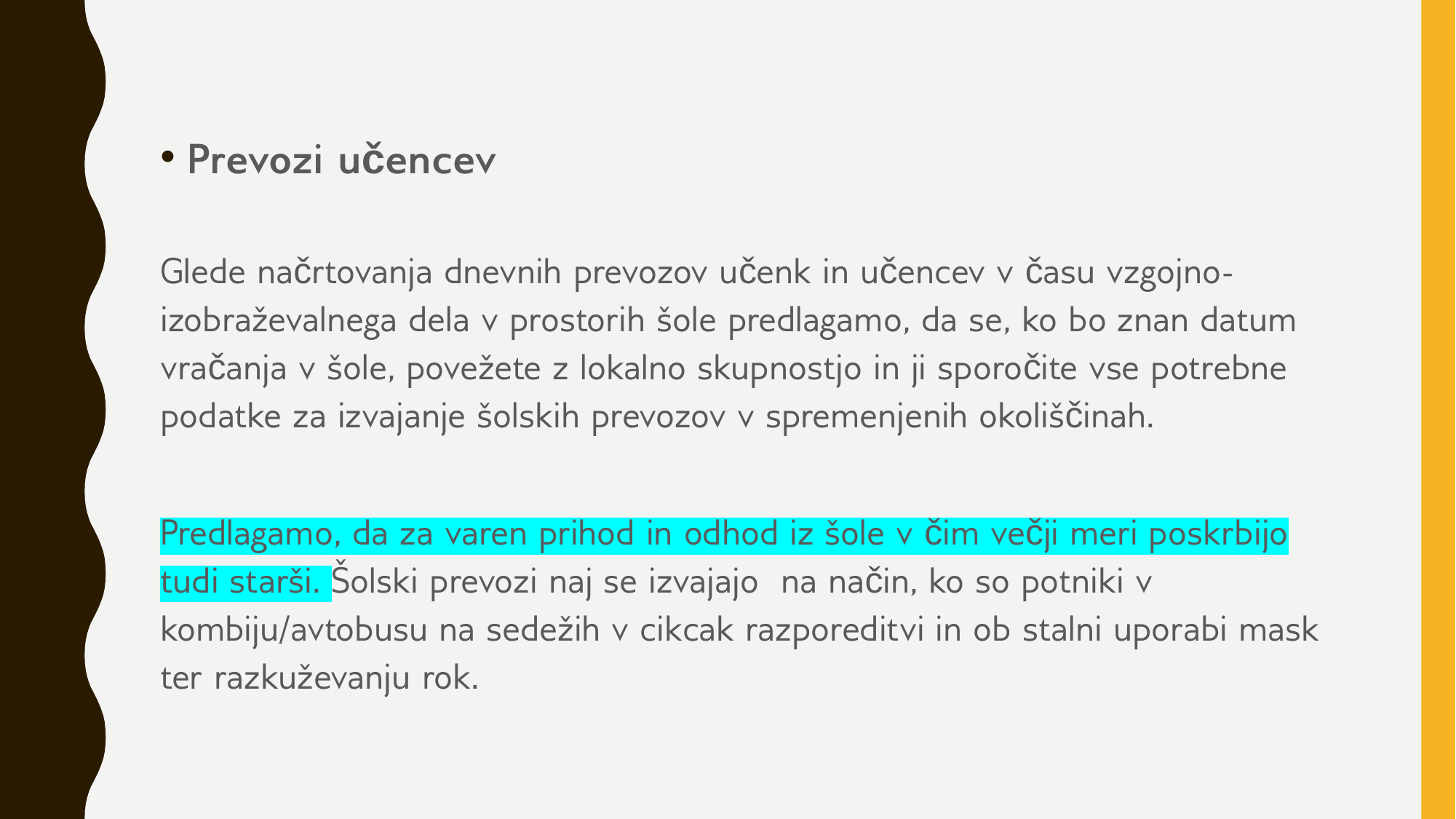

Prevozi učencev

Glede načrtovanja dnevnih prevozov učenk in učencev v času vzgojno-izobraževalnega dela v prostorih šole predlagamo, da se, ko bo znan datum vračanja v šole, povežete z lokalno skupnostjo in ji sporočite vse potrebne podatke za izvajanje šolskih prevozov v spremenjenih okoliščinah.

Predlagamo, da za varen prihod in odhod iz šole v čim večji meri poskrbijo tudi starši. Šolski prevozi naj se izvajajo  na način, ko so potniki v kombiju/avtobusu na sedežih v cikcak razporeditvi in ob stalni uporabi mask ter razkuževanju rok.